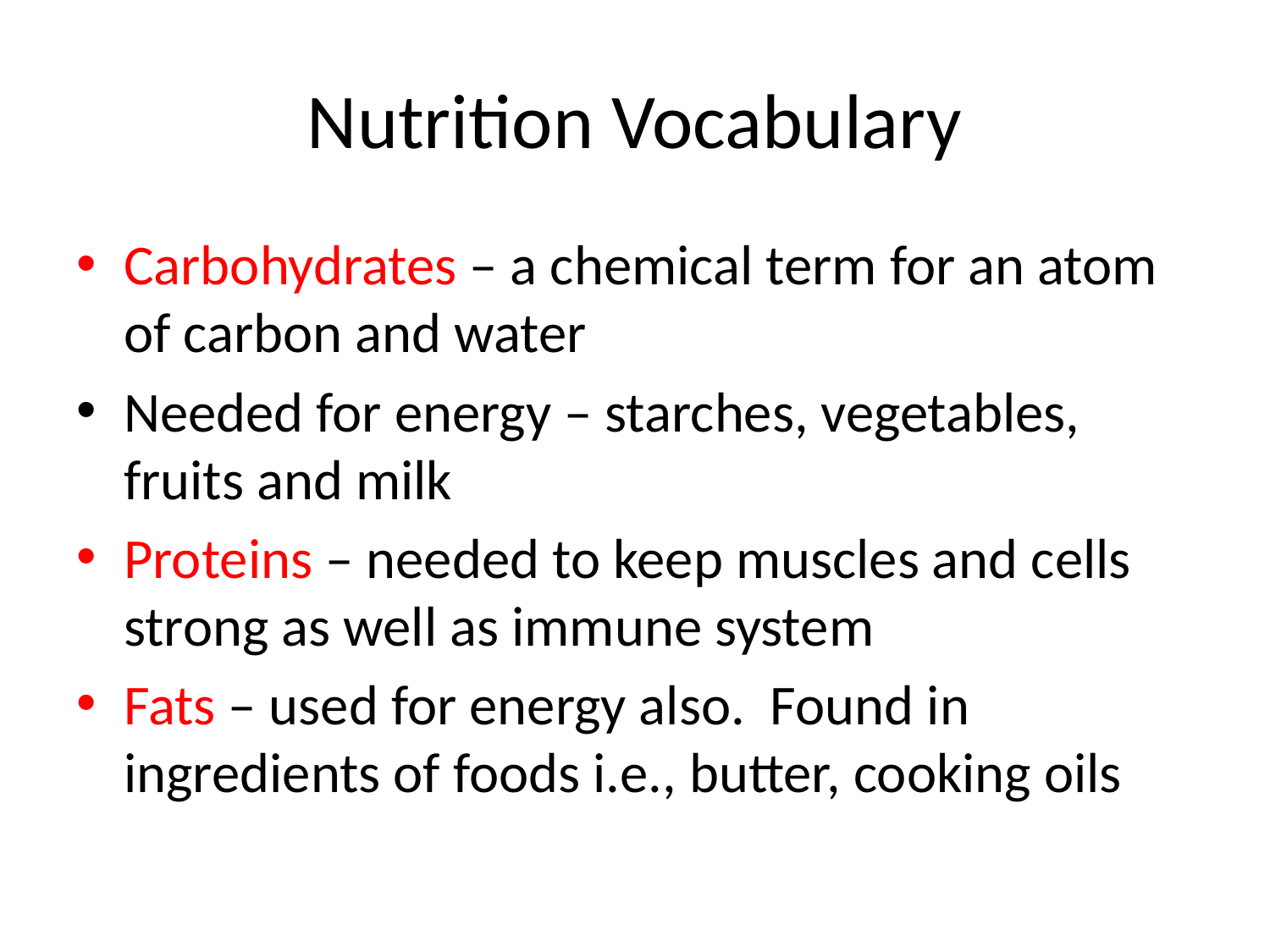

# Nutrition Vocabulary
Carbohydrates – a chemical term for an atom of carbon and water
Needed for energy – starches, vegetables, fruits and milk
Proteins – needed to keep muscles and cells strong as well as immune system
Fats – used for energy also.  Found in ingredients of foods i.e., butter, cooking oils